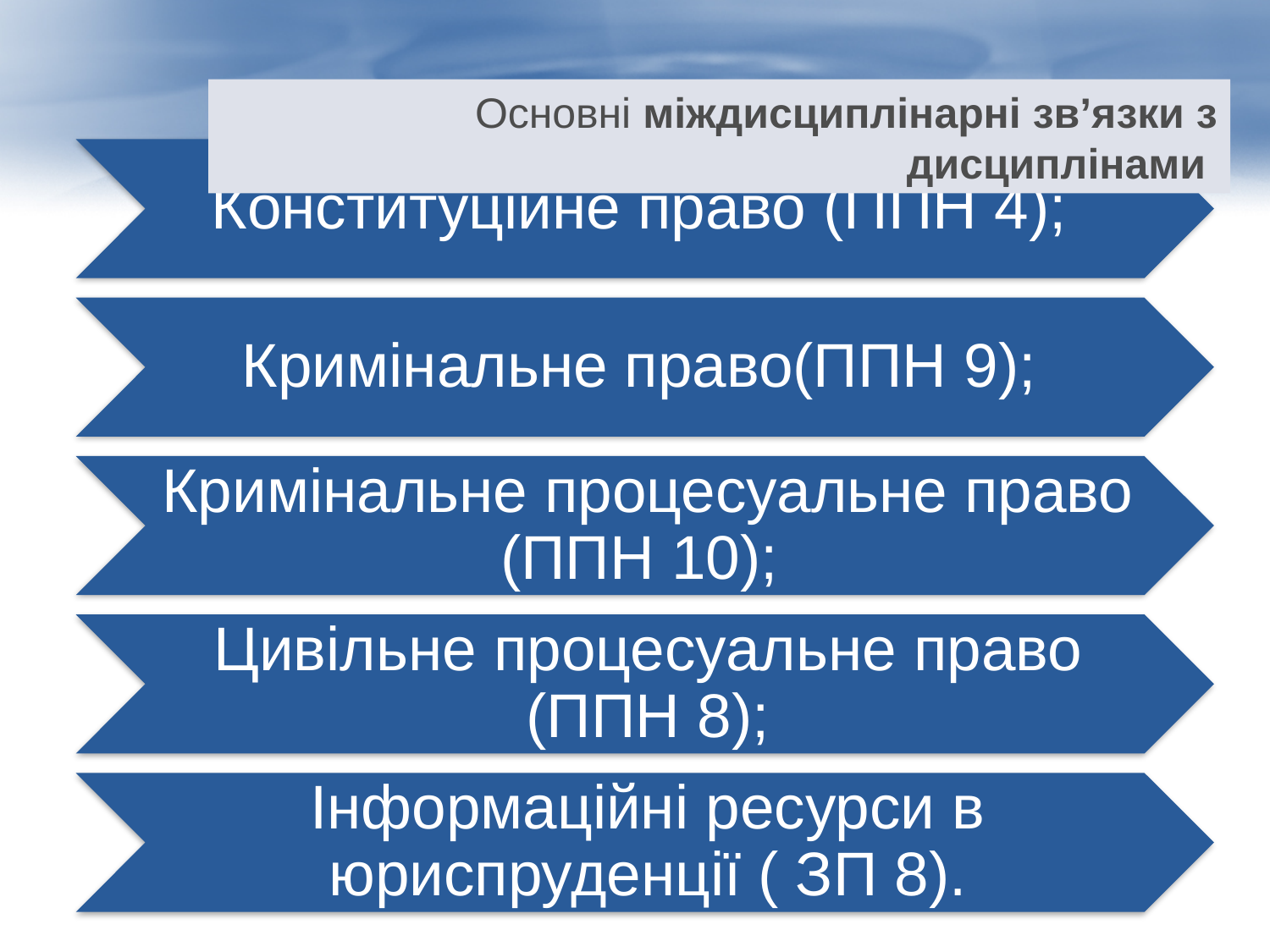

Основні міждисциплінарні зв’язки з дисциплінами
Конституційне право (ППН 4);
Кримінальне право(ППН 9);
Кримінальне процесуальне право (ППН 10);
Цивільне процесуальне право (ППН 8);
Інформаційні ресурси в юриспруденції ( ЗП 8).